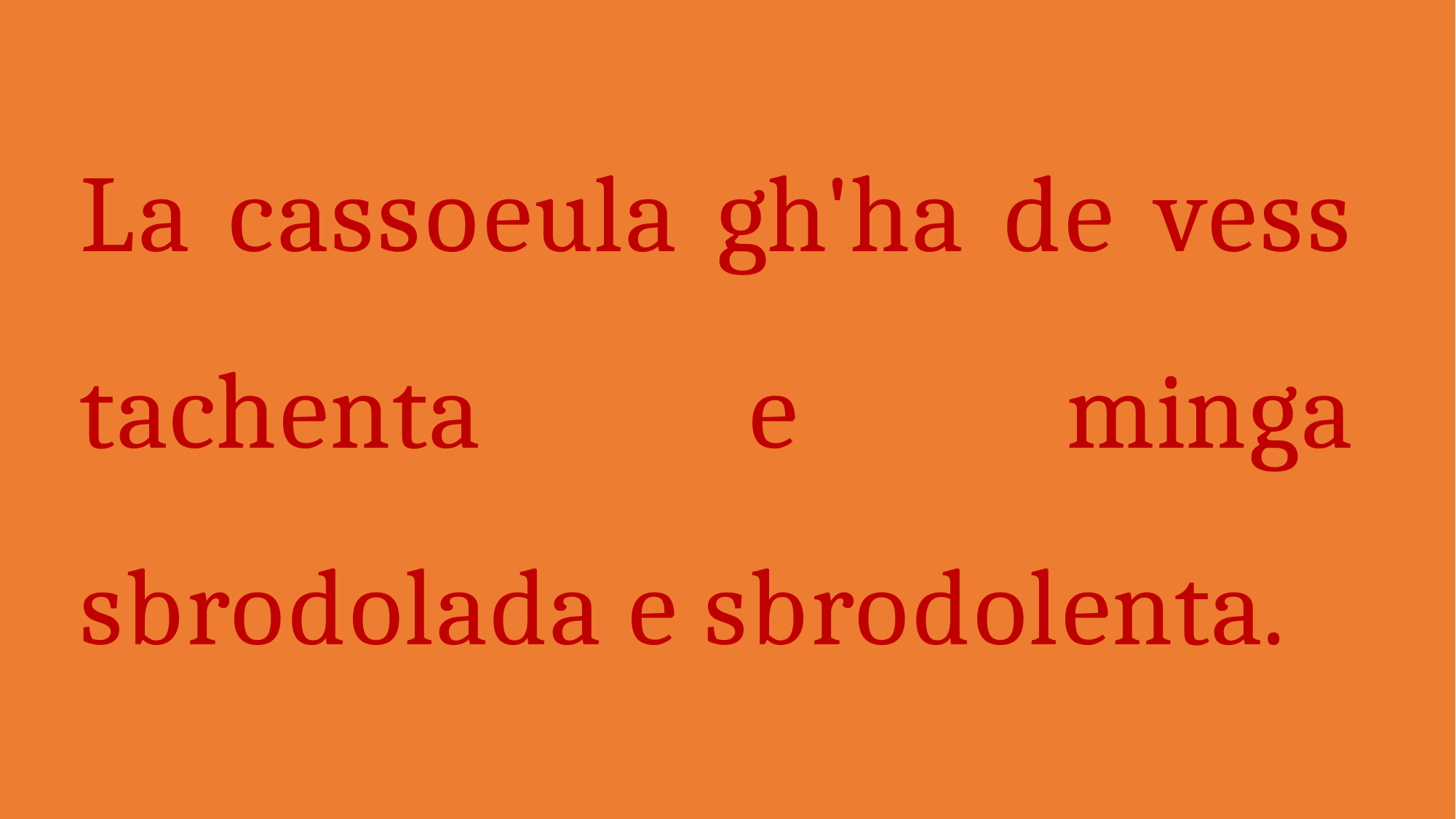

La cassoeula gh'ha de vess tachenta e minga sbrodolada e sbrodolenta.